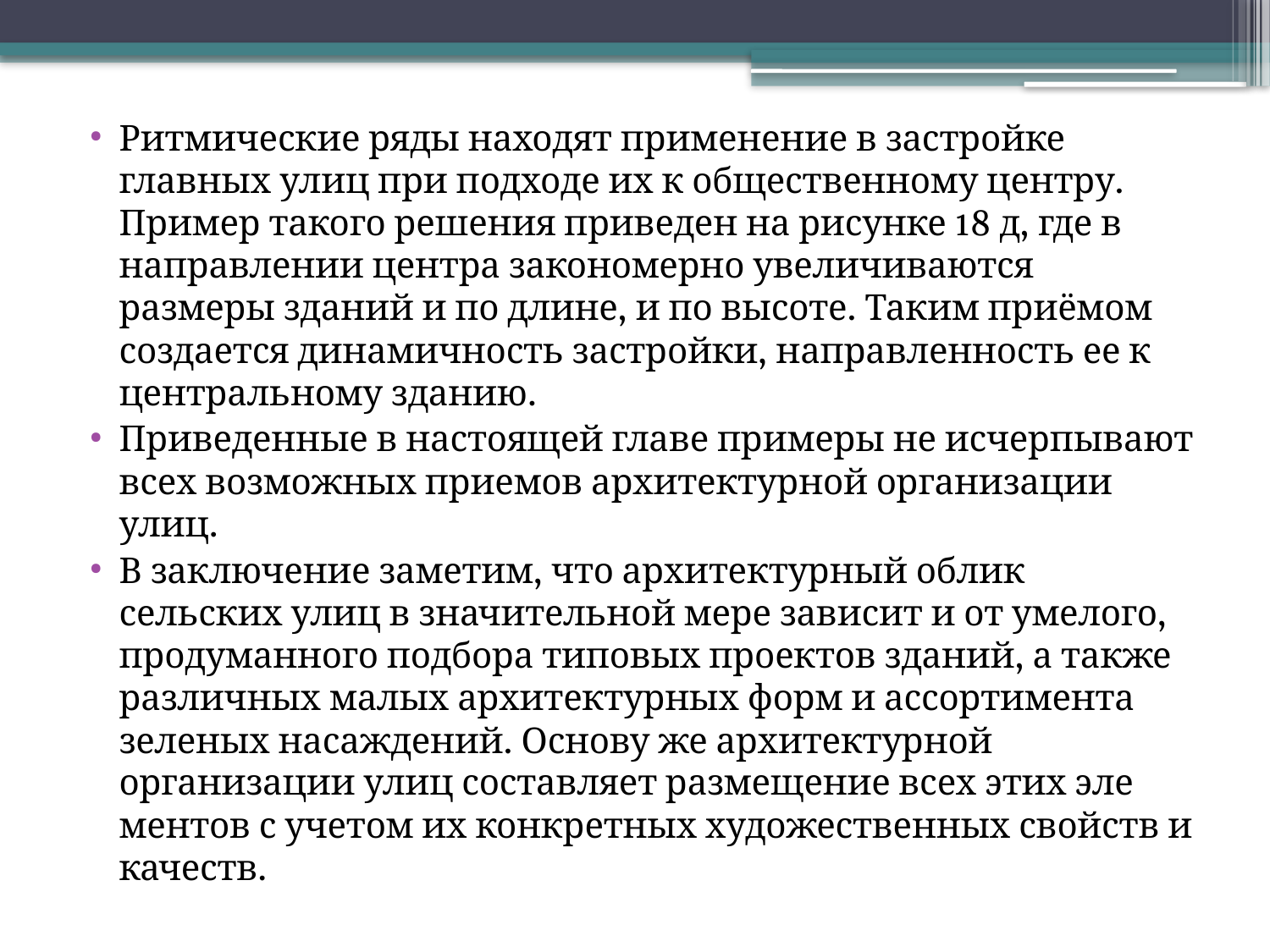

Ритмические ряды находят применение в застройке главных улиц при подходе их к общественному центру. Пример такого ре­шения приведен на рисунке 18 д, где в направлении центра зако­номерно увеличиваются размеры зданий и по длине, и по высоте. Таким приёмом создается динамичность застройки, направленность ее к центральному зданию.
Приведенные в настоящей главе примеры не исчерпывают всех возможных приемов архитектурной организации улиц.
В заключение заметим, что архитектурный облик сельских улиц в значительной мере зависит и от умелого, продуманного подбора типовых проектов зданий, а также различных малых архитектур­ных форм и ассортимента зеленых насаждений. Основу же архи­тектурной организации улиц составляет размещение всех этих эле­ментов с учетом их конкретных художественных свойств и качеств.